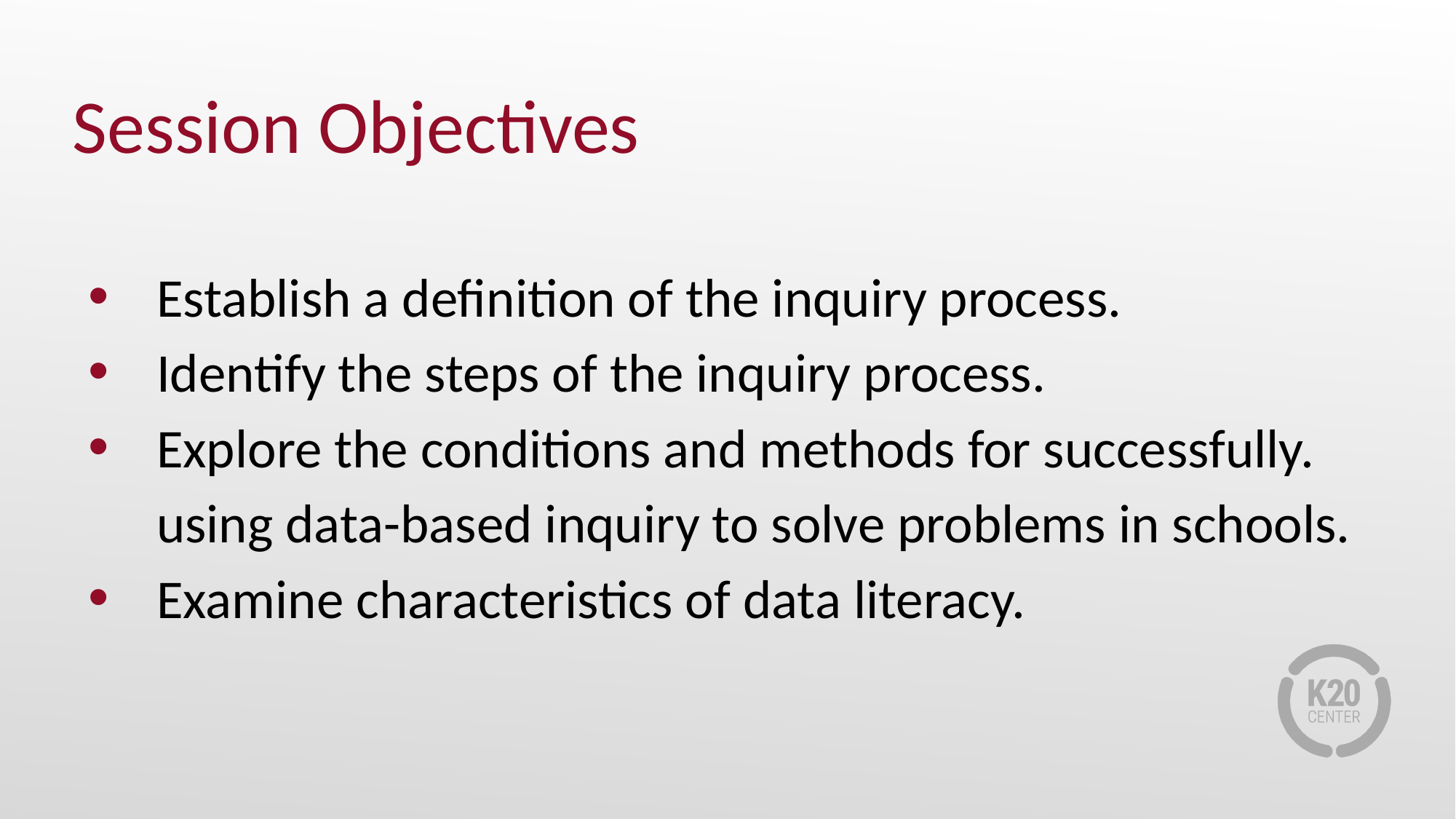

# Session Objectives

Establish a definition of the inquiry process.
Identify the steps of the inquiry process.
Explore the conditions and methods for successfully. using data-based inquiry to solve problems in schools.
Examine characteristics of data literacy.